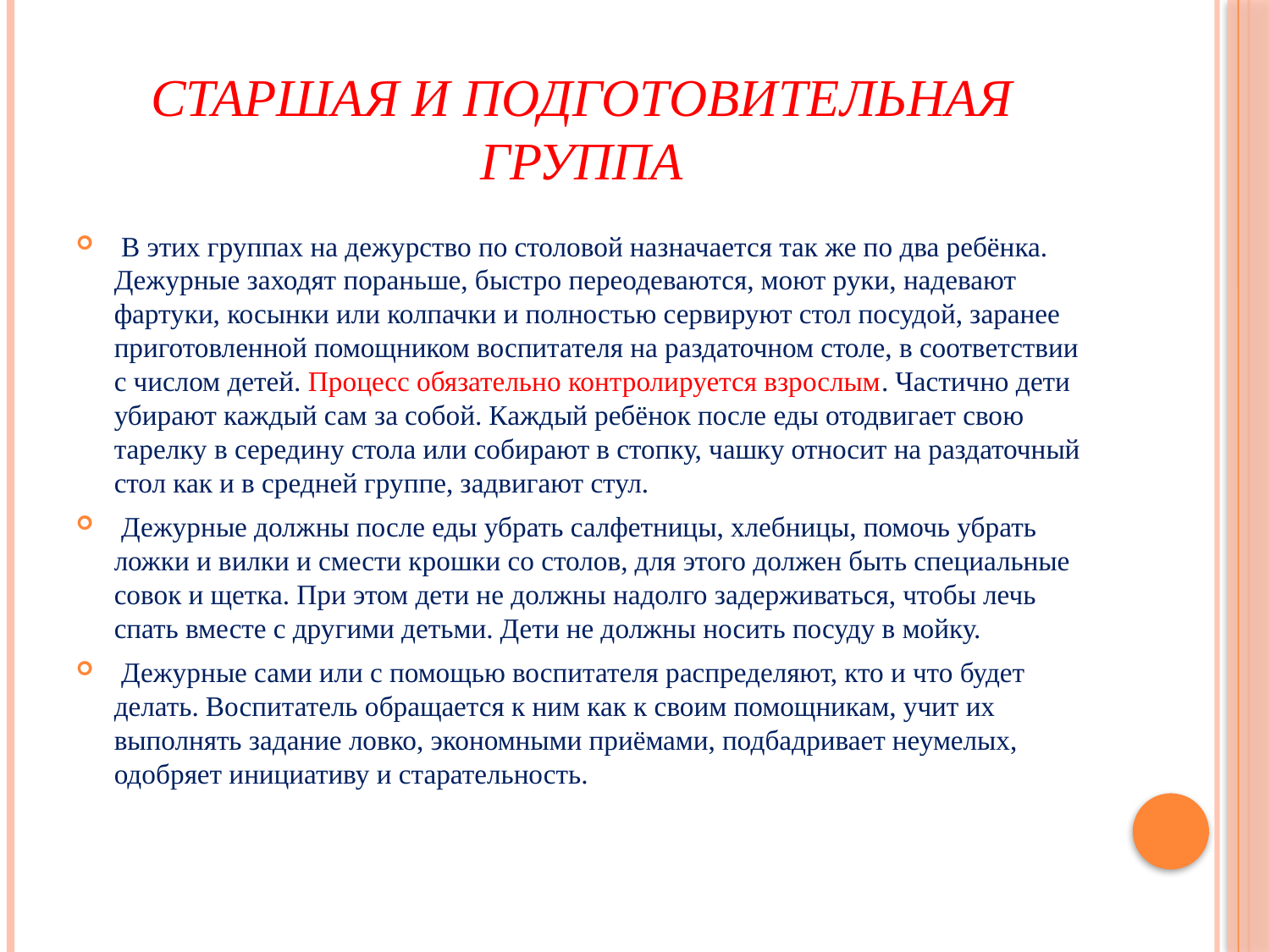

# Старшая и подготовительная группа
 В этих группах на дежурство по столовой назначается так же по два ребёнка. Дежурные заходят пораньше, быстро переодеваются, моют руки, надевают фартуки, косынки или колпачки и полностью сервируют стол посудой, заранее приготовленной помощником воспитателя на раздаточном столе, в соответствии с числом детей. Процесс обязательно контролируется взрослым. Частично дети убирают каждый сам за собой. Каждый ребёнок после еды отодвигает свою тарелку в середину стола или собирают в стопку, чашку относит на раздаточный стол как и в средней группе, задвигают стул.
 Дежурные должны после еды убрать салфетницы, хлебницы, помочь убрать ложки и вилки и смести крошки со столов, для этого должен быть специальные совок и щетка. При этом дети не должны надолго задерживаться, чтобы лечь спать вместе с другими детьми. Дети не должны носить посуду в мойку.
 Дежурные сами или с помощью воспитателя распределяют, кто и что будет делать. Воспитатель обращается к ним как к своим помощникам, учит их выполнять задание ловко, экономными приёмами, подбадривает неумелых, одобряет инициативу и старательность.